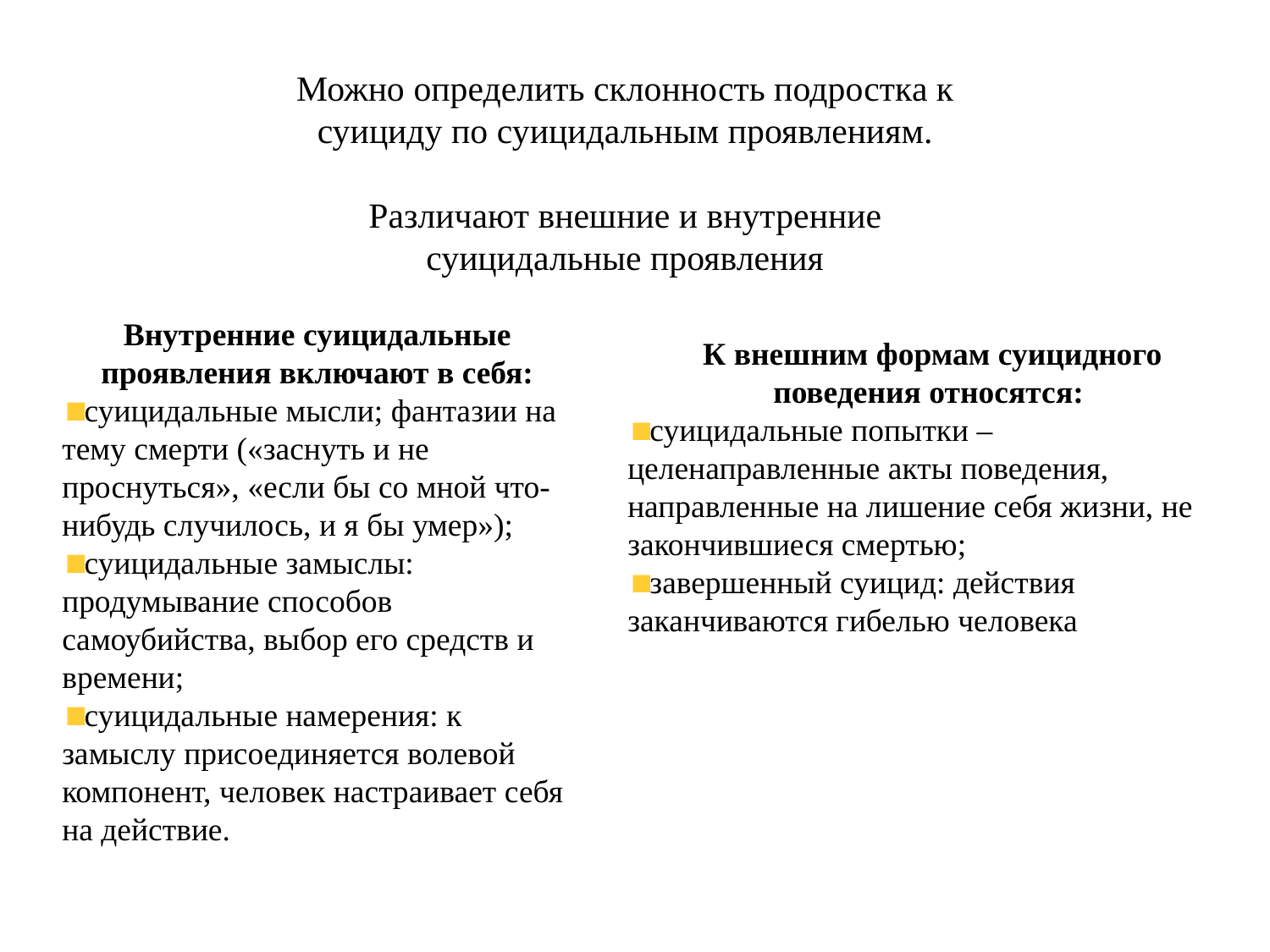

Можно определить склонность подростка к суициду по суицидальным проявлениям.

Различают внешние и внутренние суицидальные проявления
Внутренние суицидальные проявления включают в себя:
суицидальные мысли; фантазии на тему смерти («заснуть и не проснуться», «если бы со мной что-нибудь случилось, и я бы умер»);
суицидальные замыслы: продумывание способов самоубийства, выбор его средств и времени;
суицидальные намерения: к замыслу присоединяется волевой компонент, человек настраивает себя на действие.
К внешним формам суицидного поведения относятся:
суицидальные попытки – целенаправленные акты поведения, направленные на лишение себя жизни, не закончившиеся смертью;
завершенный суицид: действия заканчиваются гибелью человека